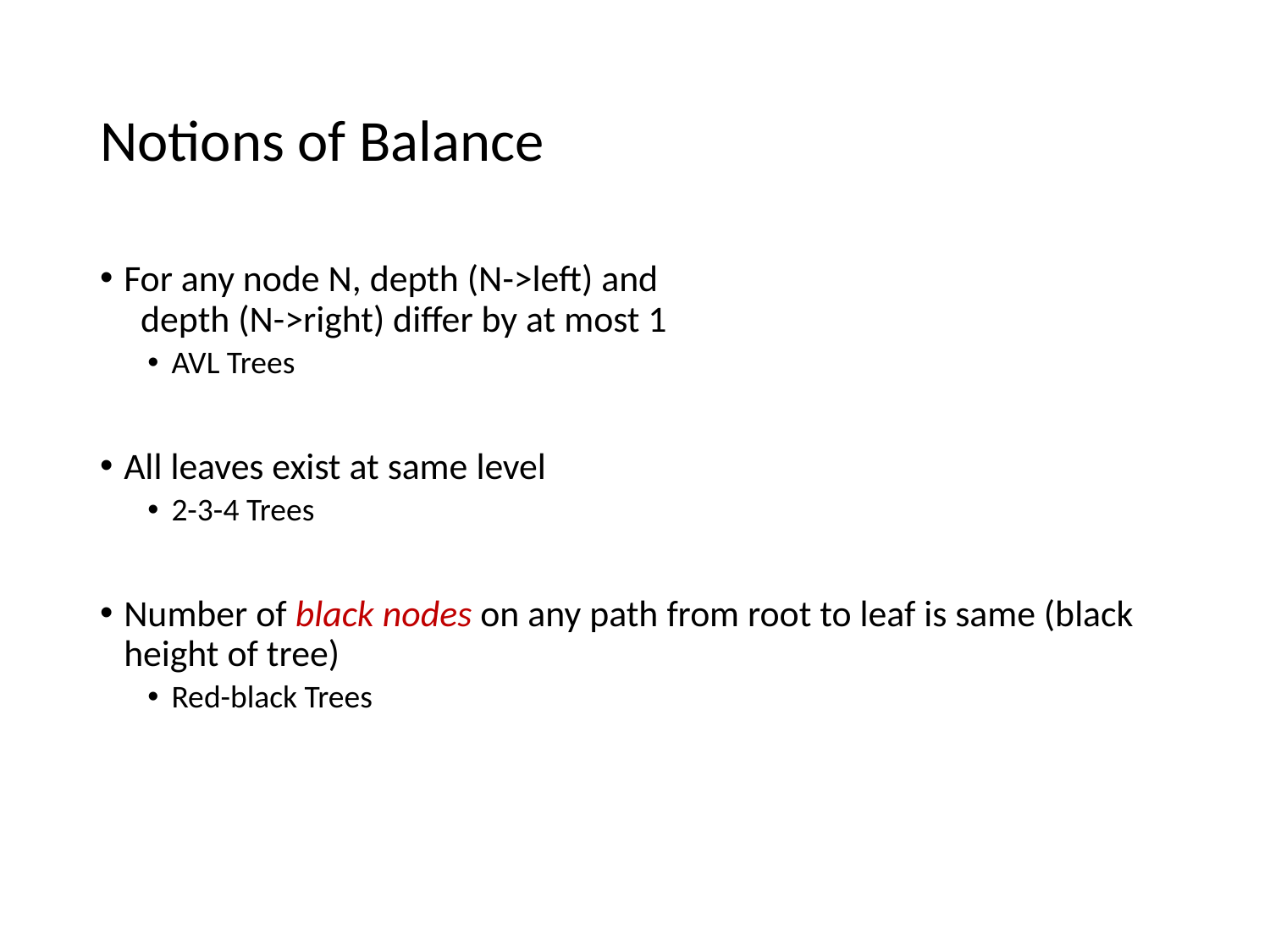

# Notions of Balance
For any node N, depth (N->left) and
  depth (N->right) differ by at most 1
AVL Trees

All leaves exist at same level
2-3-4 Trees

Number of black nodes on any path from root to leaf is same (black height of tree)
Red-black Trees